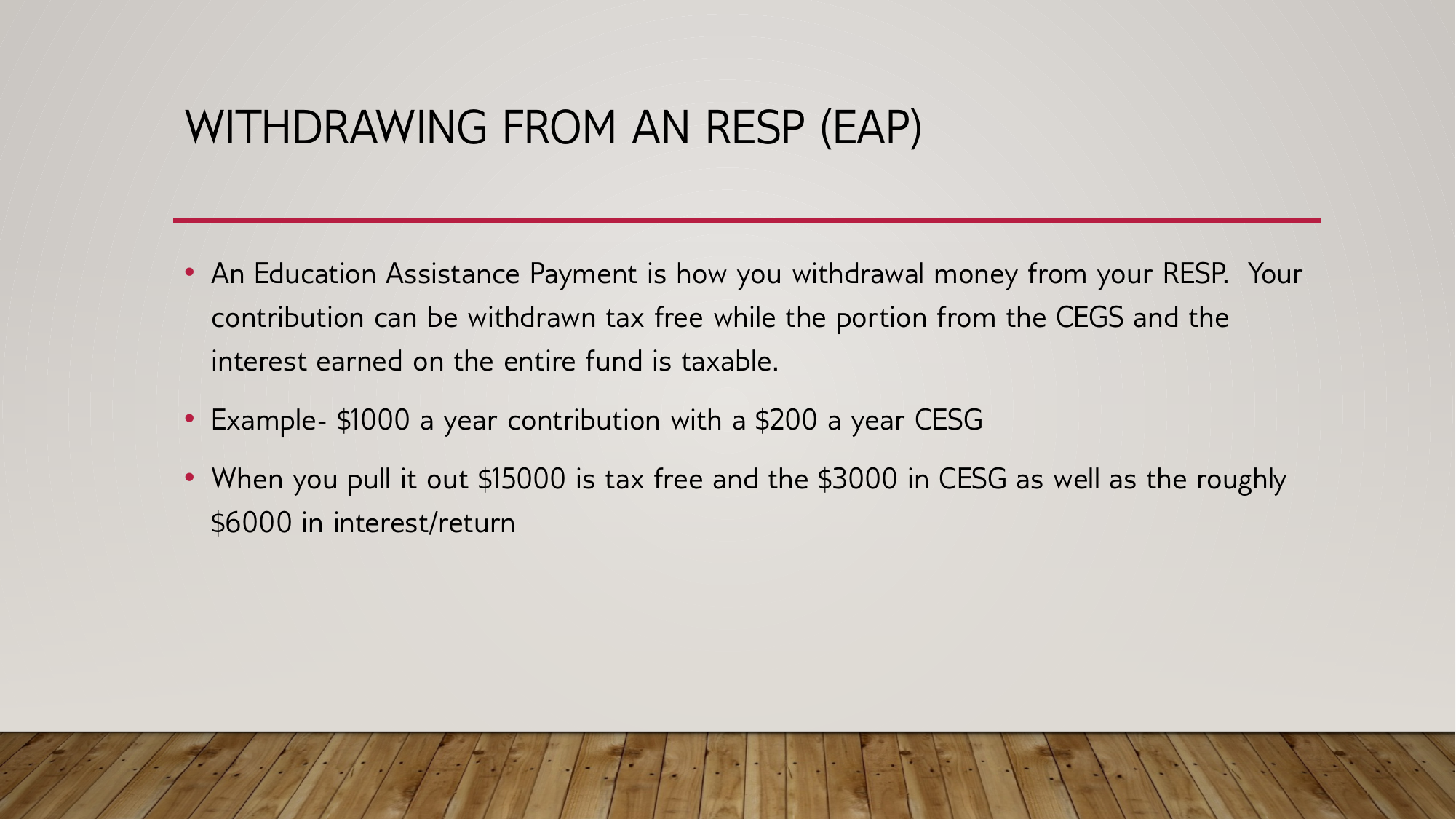

# Withdrawing from an RESP (EAP)
An Education Assistance Payment is how you withdrawal money from your RESP.  Your contribution can be withdrawn tax free while the portion from the CEGS and the interest earned on the entire fund is taxable.
Example- $1000 a year contribution with a $200 a year CESG
When you pull it out $15000 is tax free and the $3000 in CESG as well as the roughly $6000 in interest/return